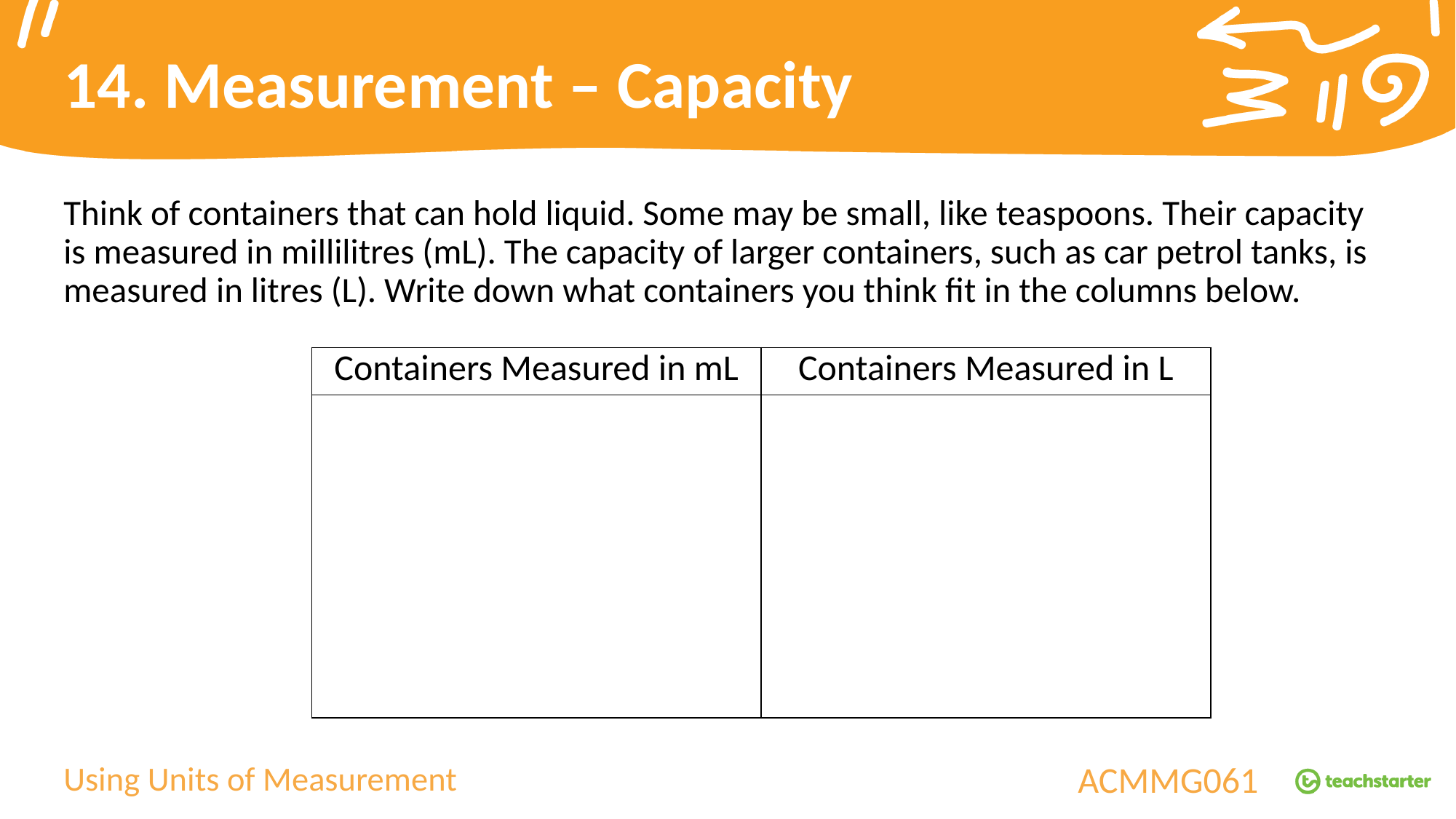

14. Measurement – Capacity
Think of containers that can hold liquid. Some may be small, like teaspoons. Their capacity is measured in millilitres (mL). The capacity of larger containers, such as car petrol tanks, is measured in litres (L). Write down what containers you think fit in the columns below.
| Containers Measured in mL | Containers Measured in L |
| --- | --- |
|  |  |
Using Units of Measurement
ACMMG061